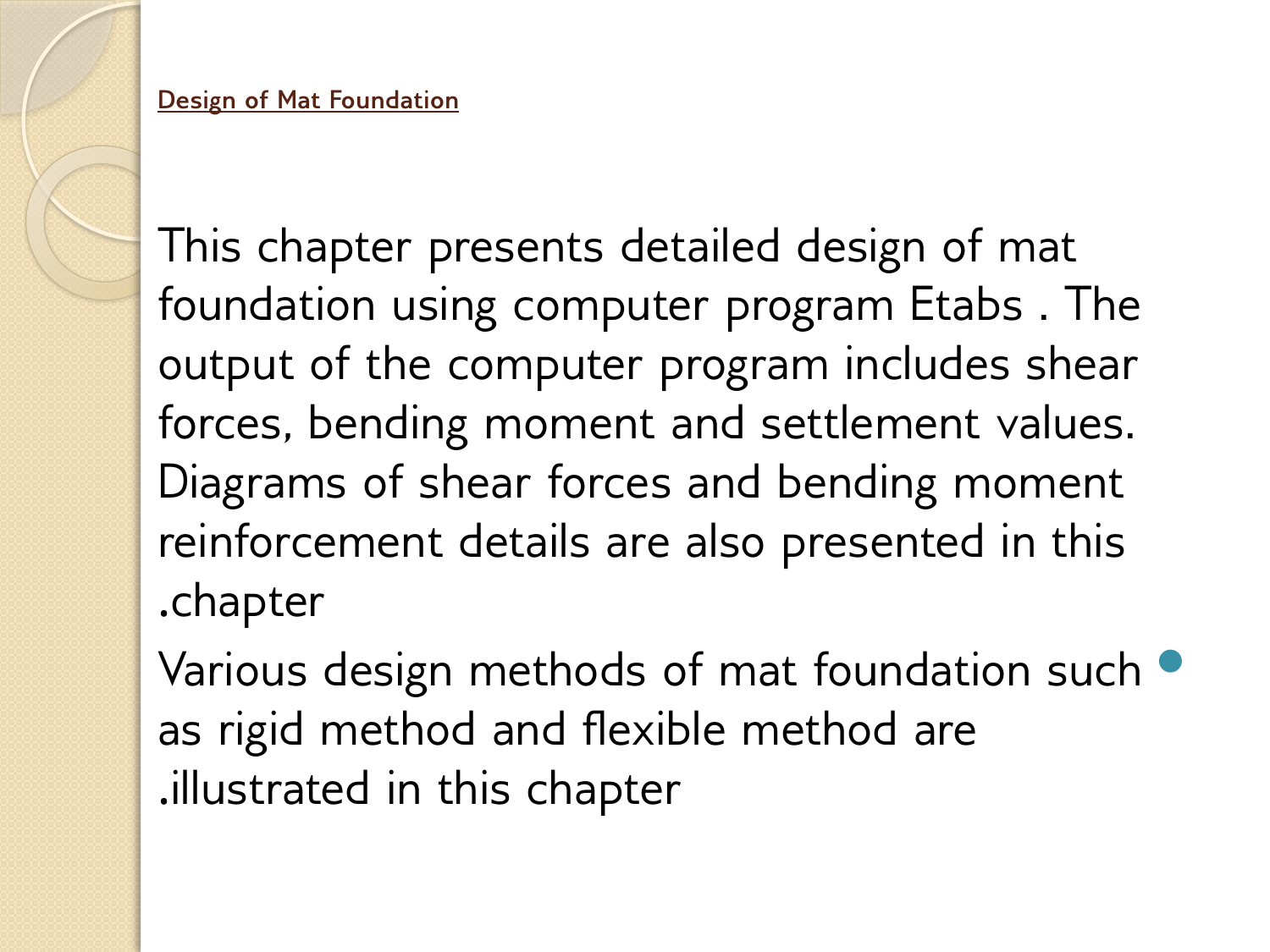

# Design of Mat Foundation
This chapter presents detailed design of mat foundation using computer program Etabs . The output of the computer program includes shear forces, bending moment and settlement values. Diagrams of shear forces and bending moment reinforcement details are also presented in this chapter.
 Various design methods of mat foundation such as rigid method and flexible method are illustrated in this chapter.